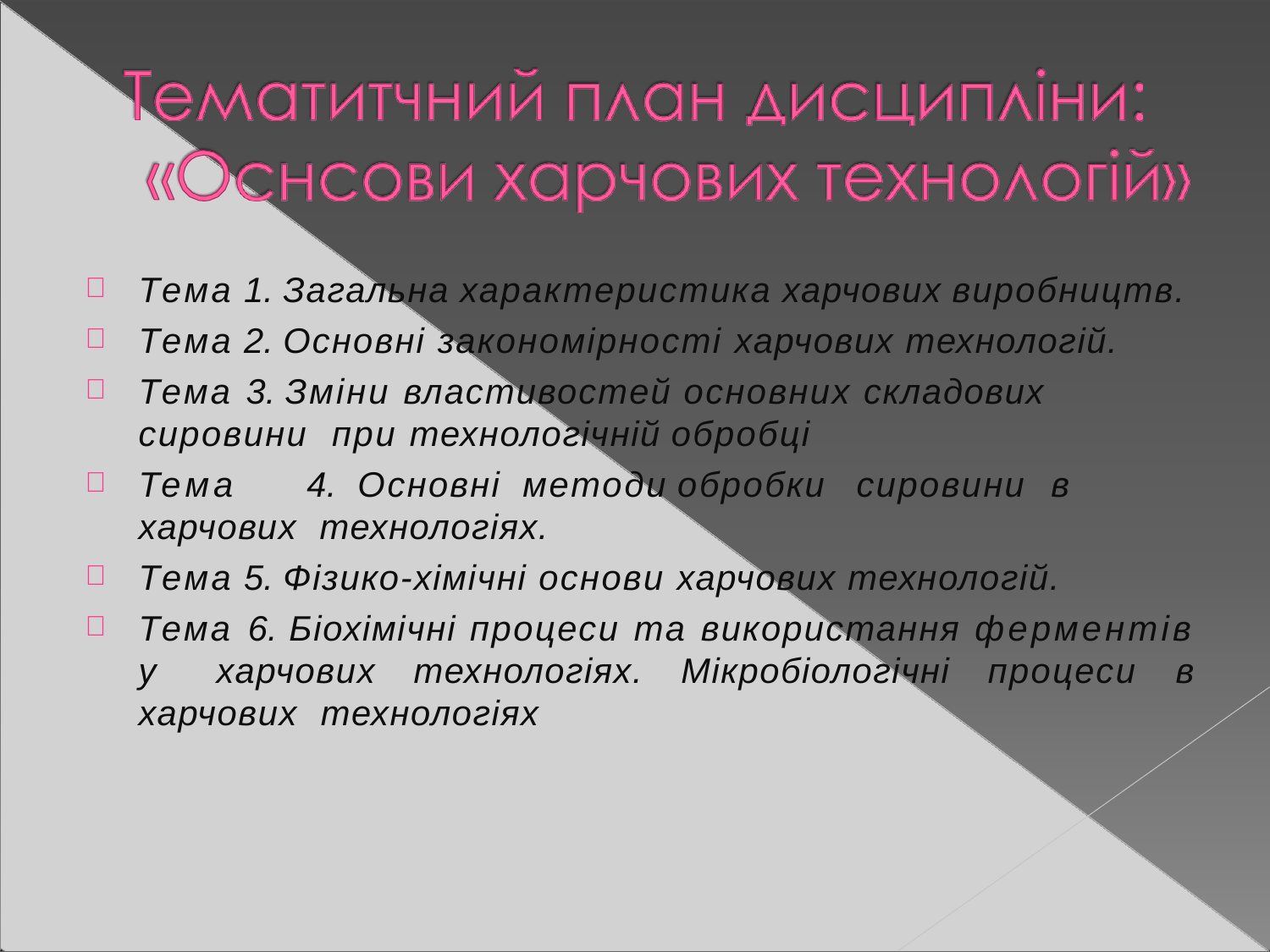

Тема 1. Загальна характеристика харчових виробництв.
Тема 2. Основні закономірності харчових технологій.
Тема 3. Зміни властивостей основних складових сировини  при технологічній обробці
Тема	4.	Основні	методи	обробки	сировини	в	харчових  технологіях.
Тема 5. Фізико-хімічні основи харчових технологій.
Тема 6. Біохімічні процеси та використання ферментів у  харчових технологіях. Мікробіологічні процеси в харчових  технологіях